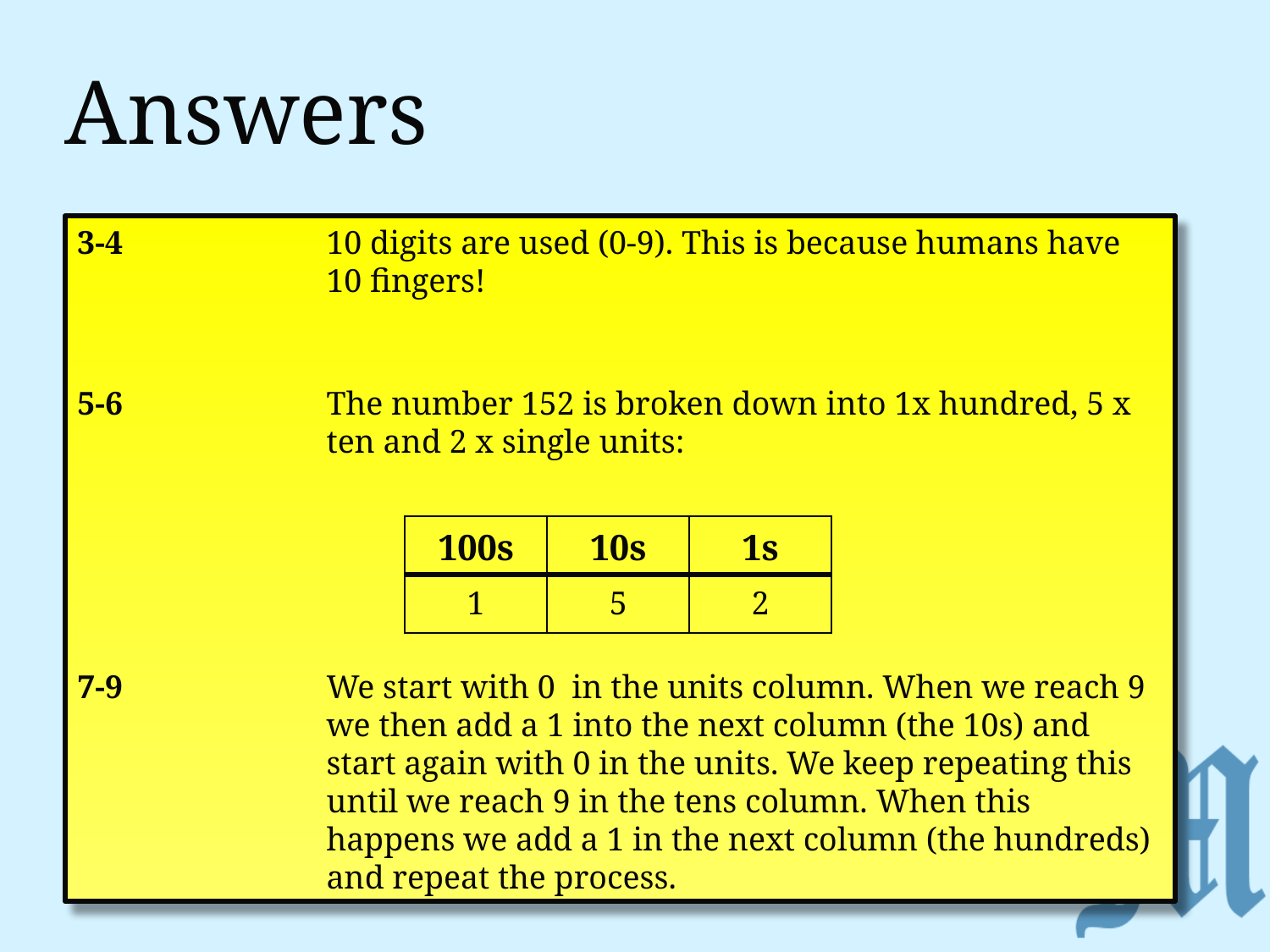

# Answers
3-4	10 digits are used (0-9). This is because humans have 10 fingers!
5-6	The number 152 is broken down into 1x hundred, 5 x ten and 2 x single units:

7-9	We start with 0  in the units column. When we reach 9 we then add a 1 into the next column (the 10s) and start again with 0 in the units. We keep repeating this until we reach 9 in the tens column. When this happens we add a 1 in the next column (the hundreds) and repeat the process.
| 100s | 10s | 1s |
| --- | --- | --- |
| 1 | 5 | 2 |